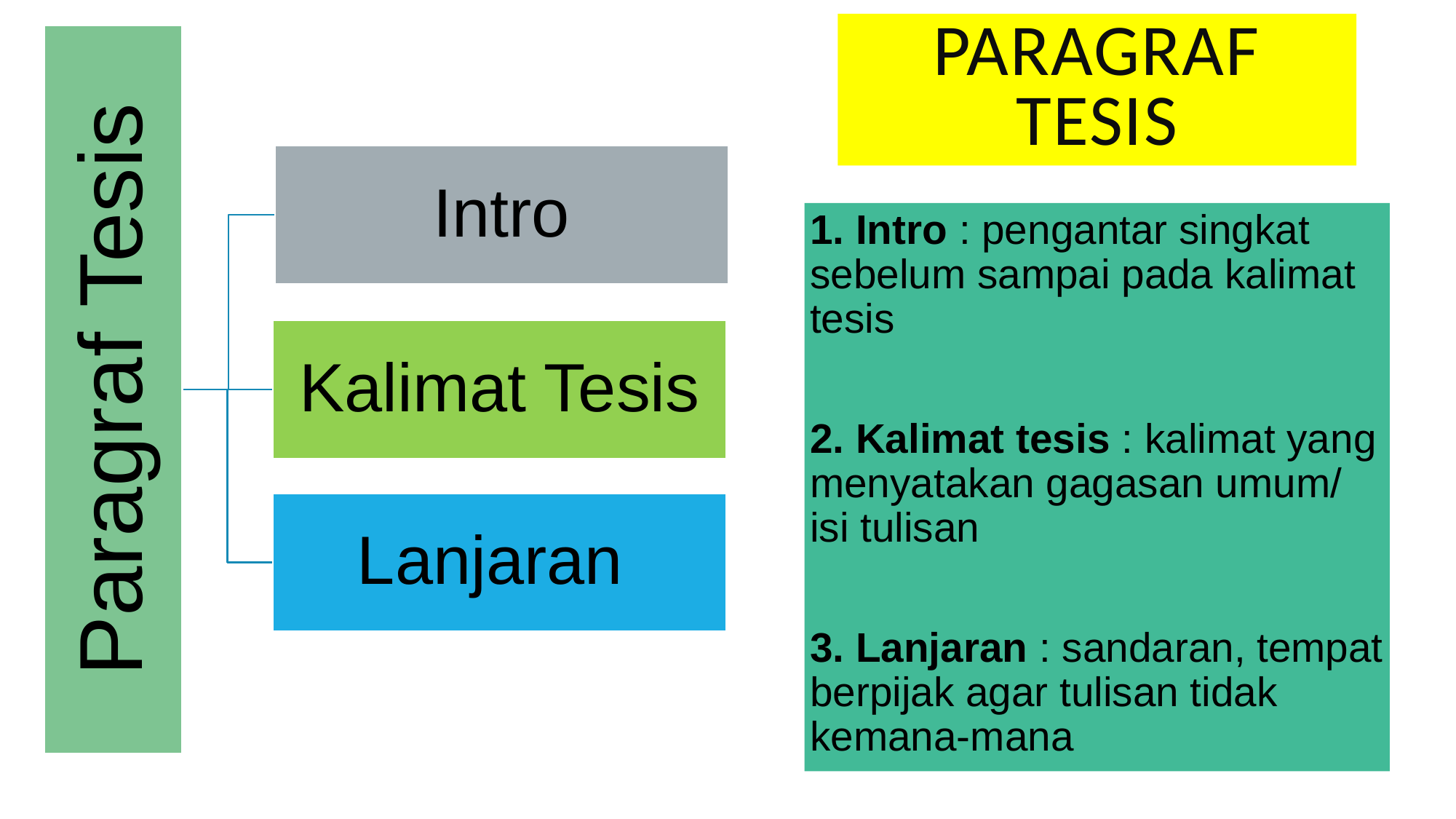

# Paragraf TESIS

Paragraf Tesis
Intro
Kalimat Tesis
Lanjaran
1. Intro : pengantar singkat sebelum sampai pada kalimat tesis

2. Kalimat tesis : kalimat yang menyatakan gagasan umum/ isi tulisan

3. Lanjaran : sandaran, tempat berpijak agar tulisan tidak kemana-mana